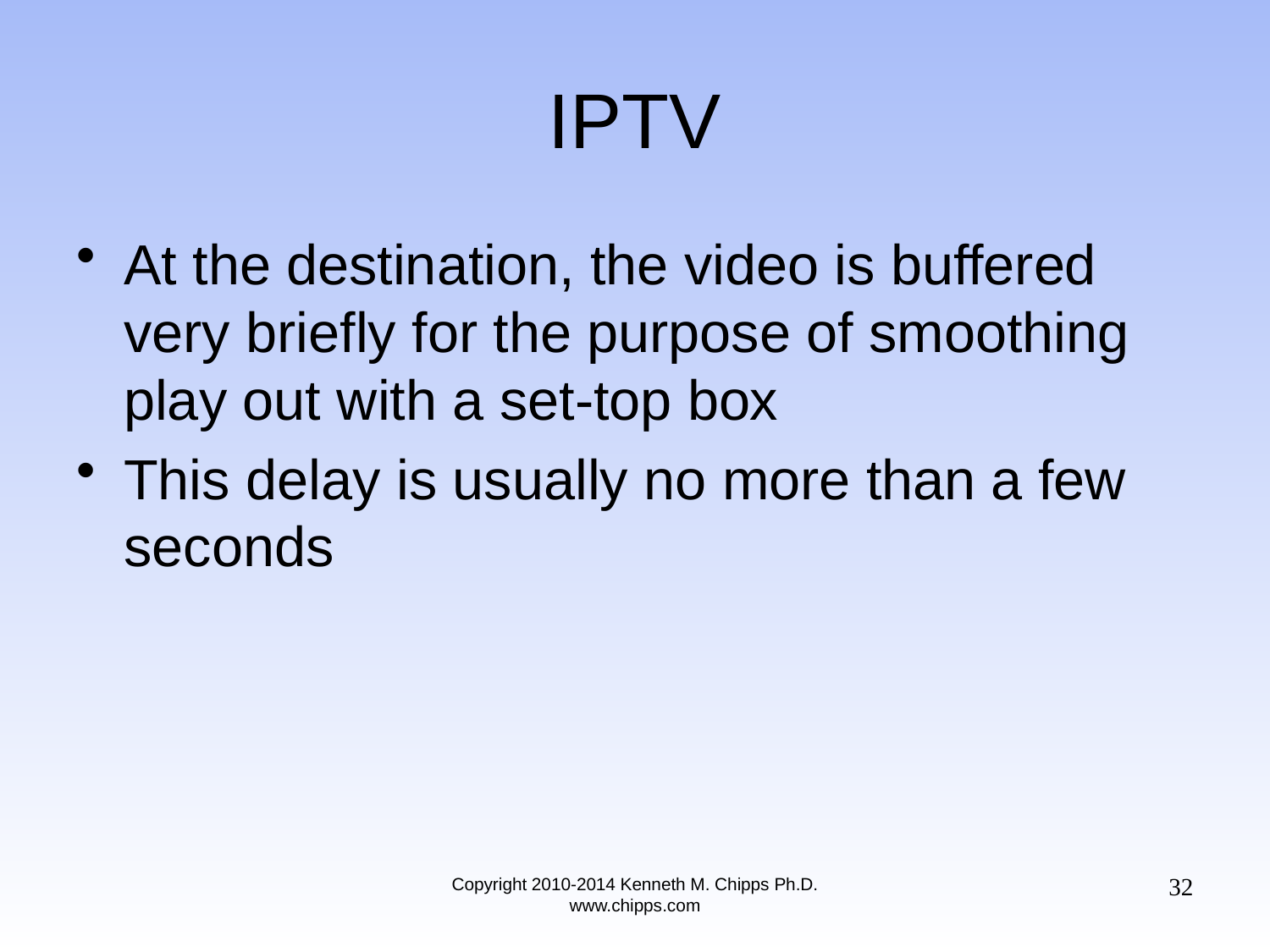

# IPTV
At the destination, the video is buffered very briefly for the purpose of smoothing play out with a set-top box
This delay is usually no more than a few seconds
32
Copyright 2010-2014 Kenneth M. Chipps Ph.D. www.chipps.com